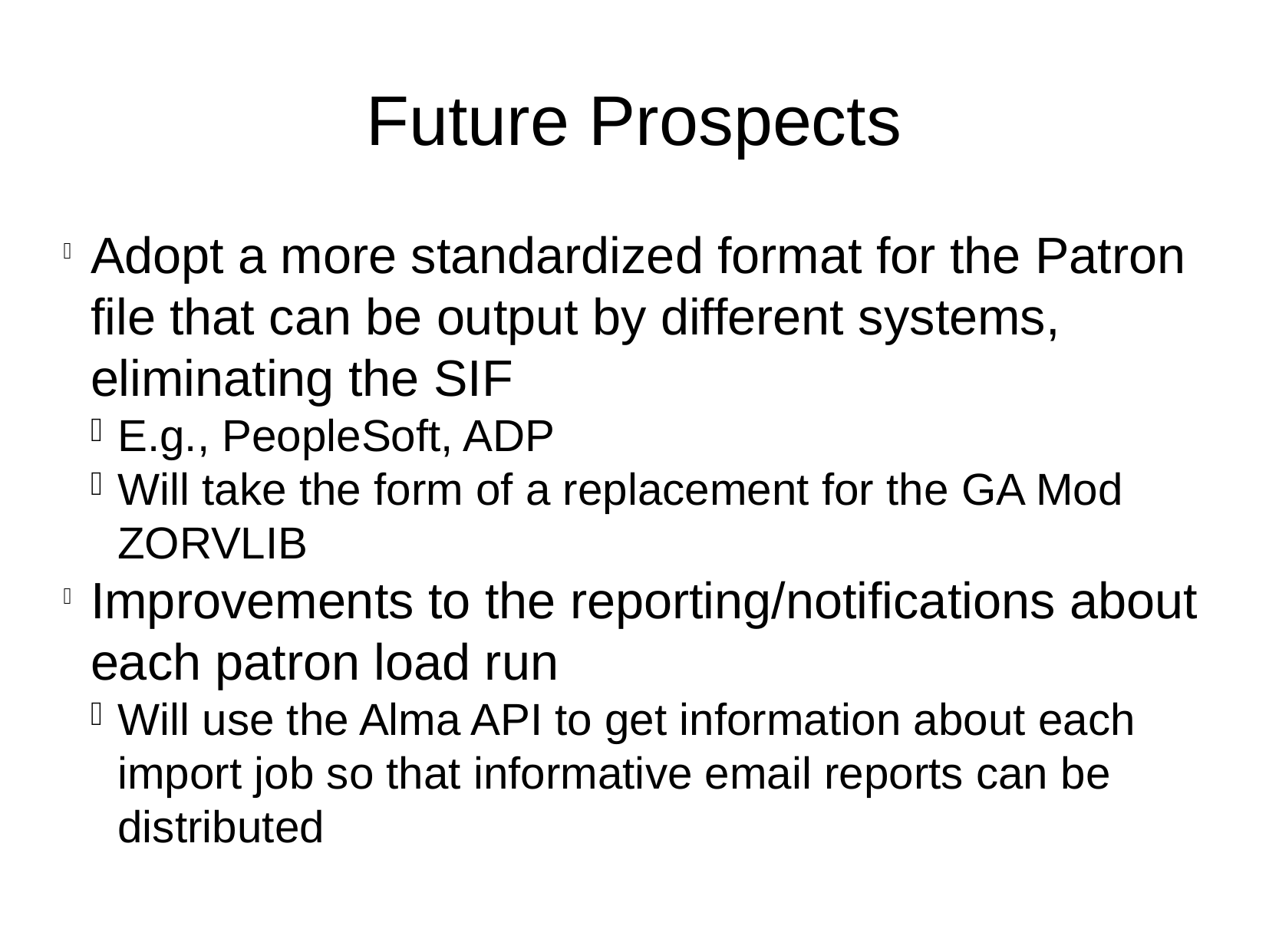

Future Prospects
Adopt a more standardized format for the Patron file that can be output by different systems, eliminating the SIF
E.g., PeopleSoft, ADP
Will take the form of a replacement for the GA Mod ZORVLIB
Improvements to the reporting/notifications about each patron load run
Will use the Alma API to get information about each import job so that informative email reports can be distributed